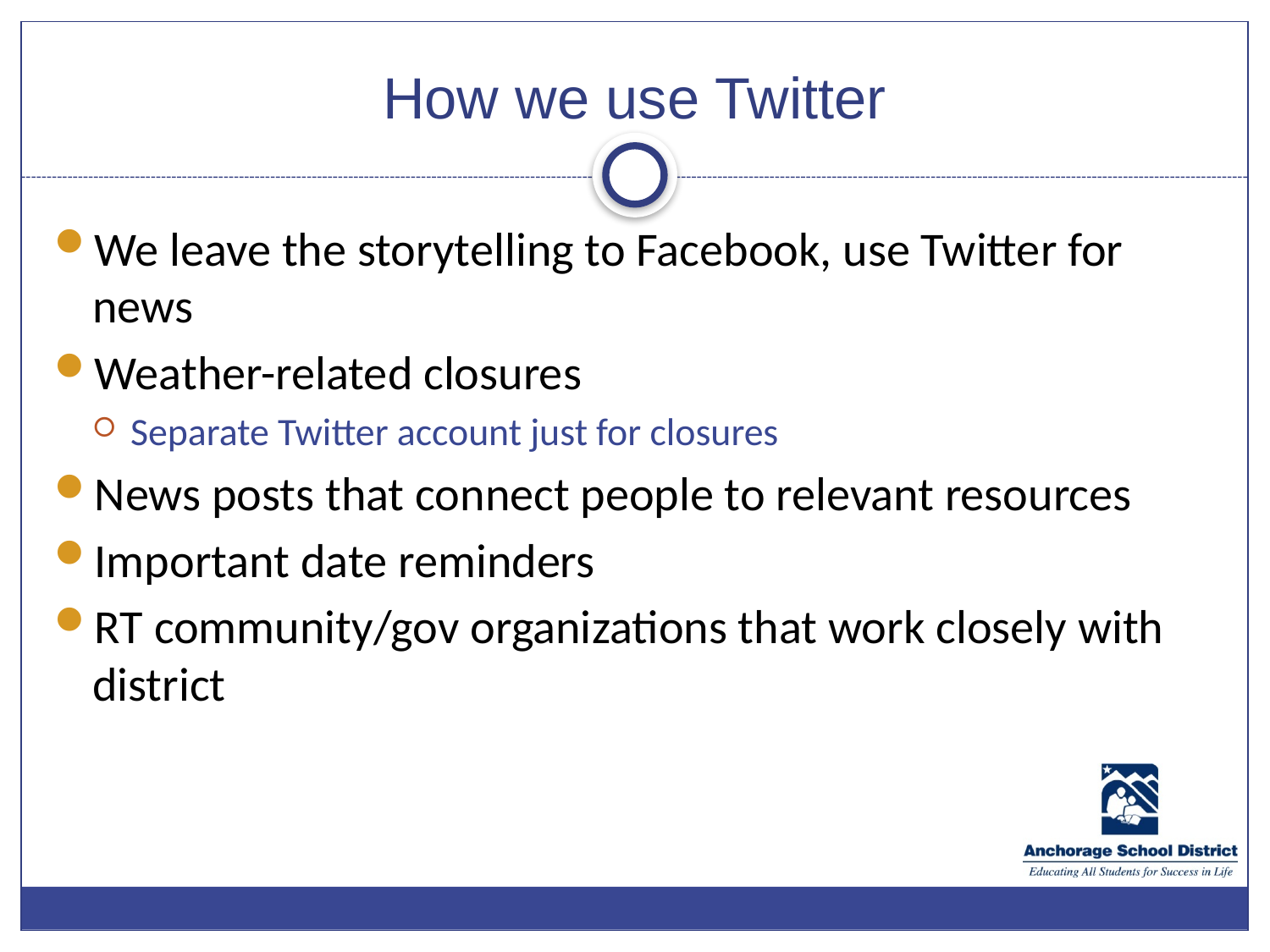

# How we use Twitter
We leave the storytelling to Facebook, use Twitter for news
Weather-related closures
Separate Twitter account just for closures
News posts that connect people to relevant resources
Important date reminders
RT community/gov organizations that work closely with district